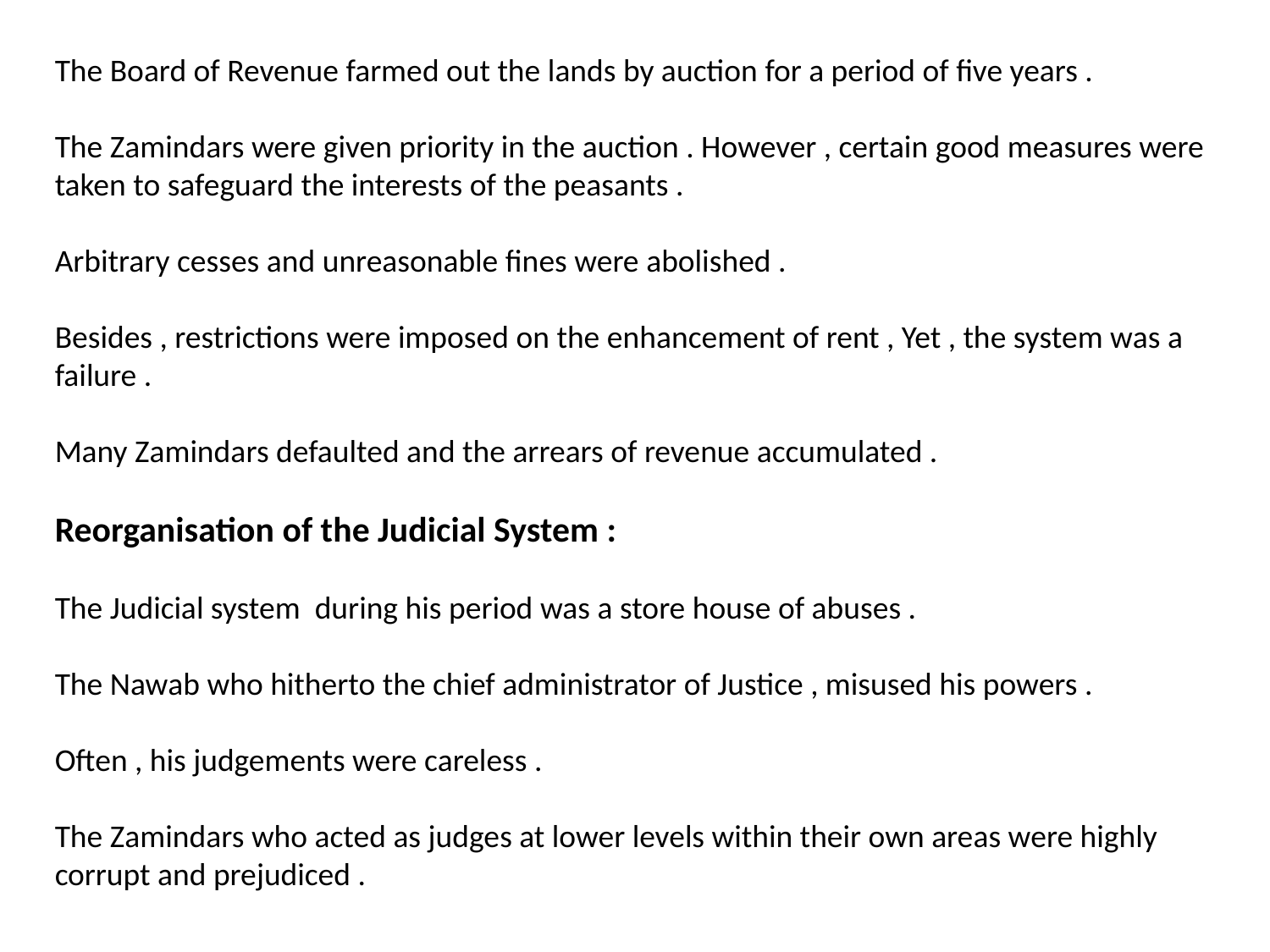

The Board of Revenue farmed out the lands by auction for a period of five years .

The Zamindars were given priority in the auction . However , certain good measures were taken to safeguard the interests of the peasants .

Arbitrary cesses and unreasonable fines were abolished .

Besides , restrictions were imposed on the enhancement of rent , Yet , the system was a failure .

Many Zamindars defaulted and the arrears of revenue accumulated .

Reorganisation of the Judicial System :

The Judicial system  during his period was a store house of abuses .

The Nawab who hitherto the chief administrator of Justice , misused his powers .

Often , his judgements were careless .

The Zamindars who acted as judges at lower levels within their own areas were highly corrupt and prejudiced .